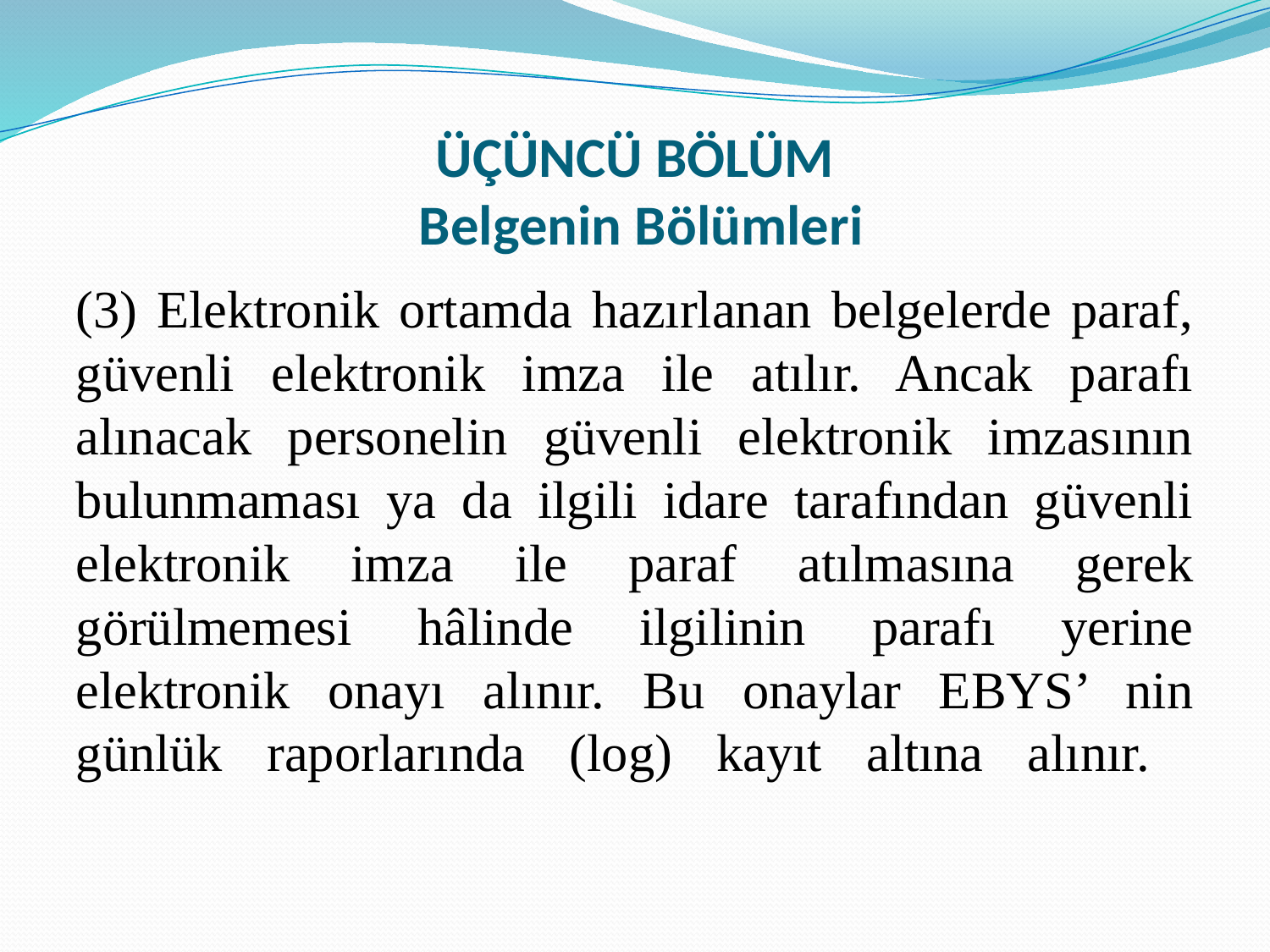

# ÜÇÜNCÜ BÖLÜM Belgenin Bölümleri
(3) Elektronik ortamda hazırlanan belgelerde paraf, güvenli elektronik imza ile atılır. Ancak parafı alınacak personelin güvenli elektronik imzasının bulunmaması ya da ilgili idare tarafından güvenli elektronik imza ile paraf atılmasına gerek görülmemesi hâlinde ilgilinin parafı yerine elektronik onayı alınır. Bu onaylar EBYS’ nin günlük raporlarında (log) kayıt altına alınır.